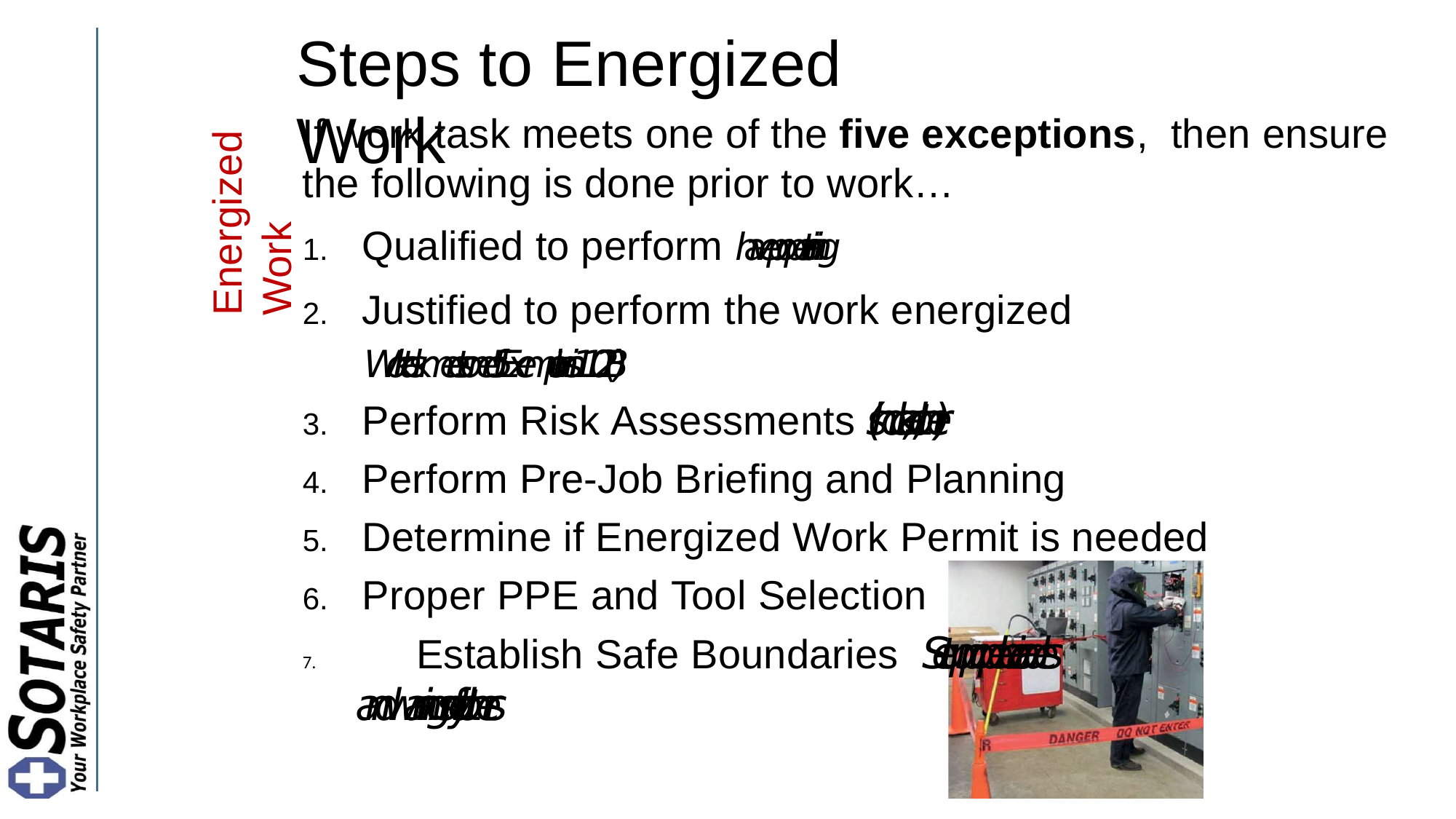

# Steps to Energized Work
Energized Work
If work task meets one of the five exceptions,  then ensure the following is done prior to work…
Qualified to perform havepropertraining
Justified to perform the work energized
Worktaskmeetsoneof5Exemptionsin110.2(B)
Perform Risk Assessments (shock,arc,other)
Perform Pre-Job Briefing and Planning
Determine if Energized Work Permit is needed
Proper PPE and Tool Selection
	Establish Safe Boundaries  Setupproperbarricades  andwarnings;notifyothers